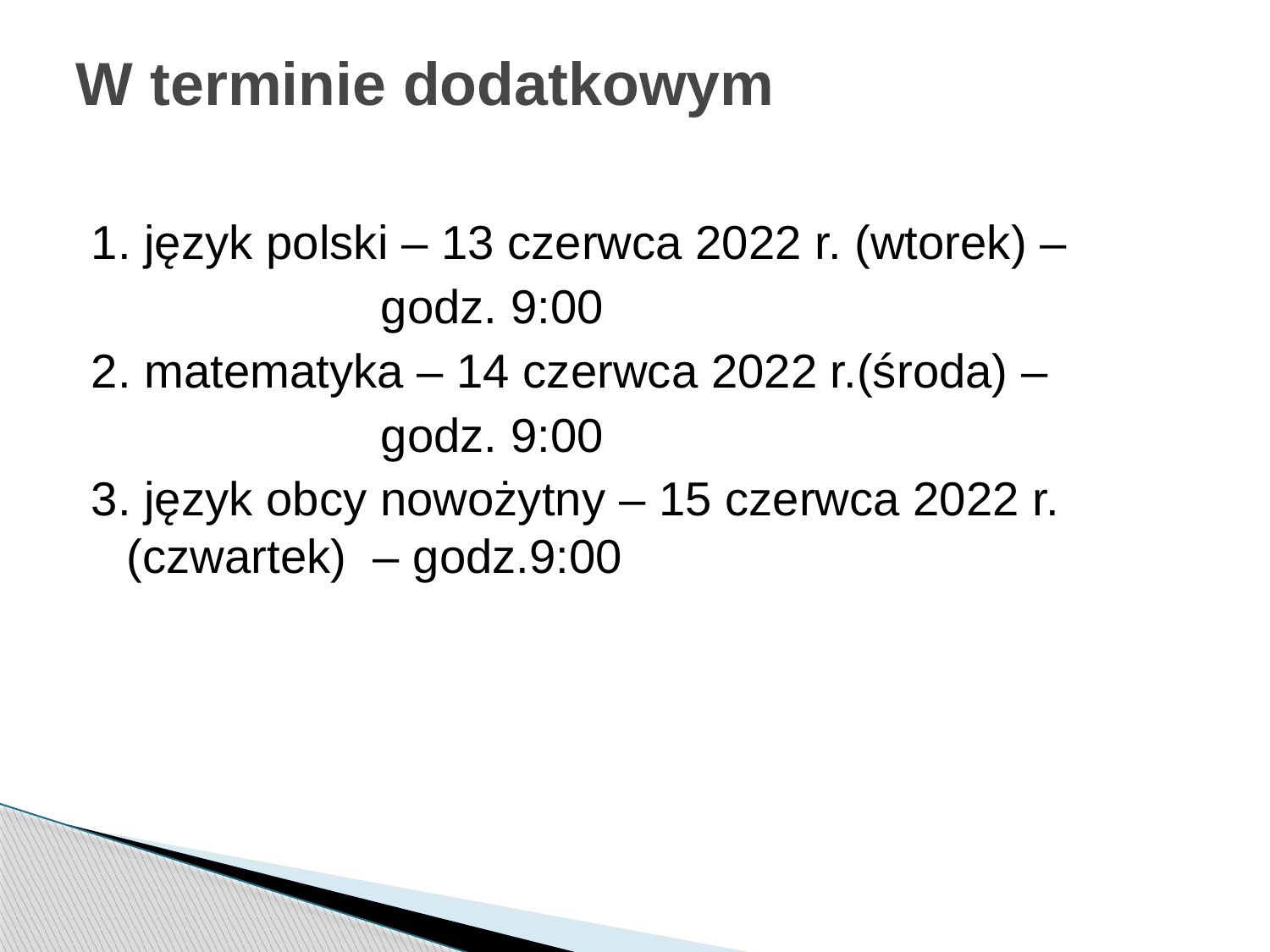

# W terminie dodatkowym
1. język polski – 13 czerwca 2022 r. (wtorek) –
			godz. 9:00
2. matematyka – 14 czerwca 2022 r.(środa) –
			godz. 9:00
3. język obcy nowożytny – 15 czerwca 2022 r. (czwartek)  – godz.9:00